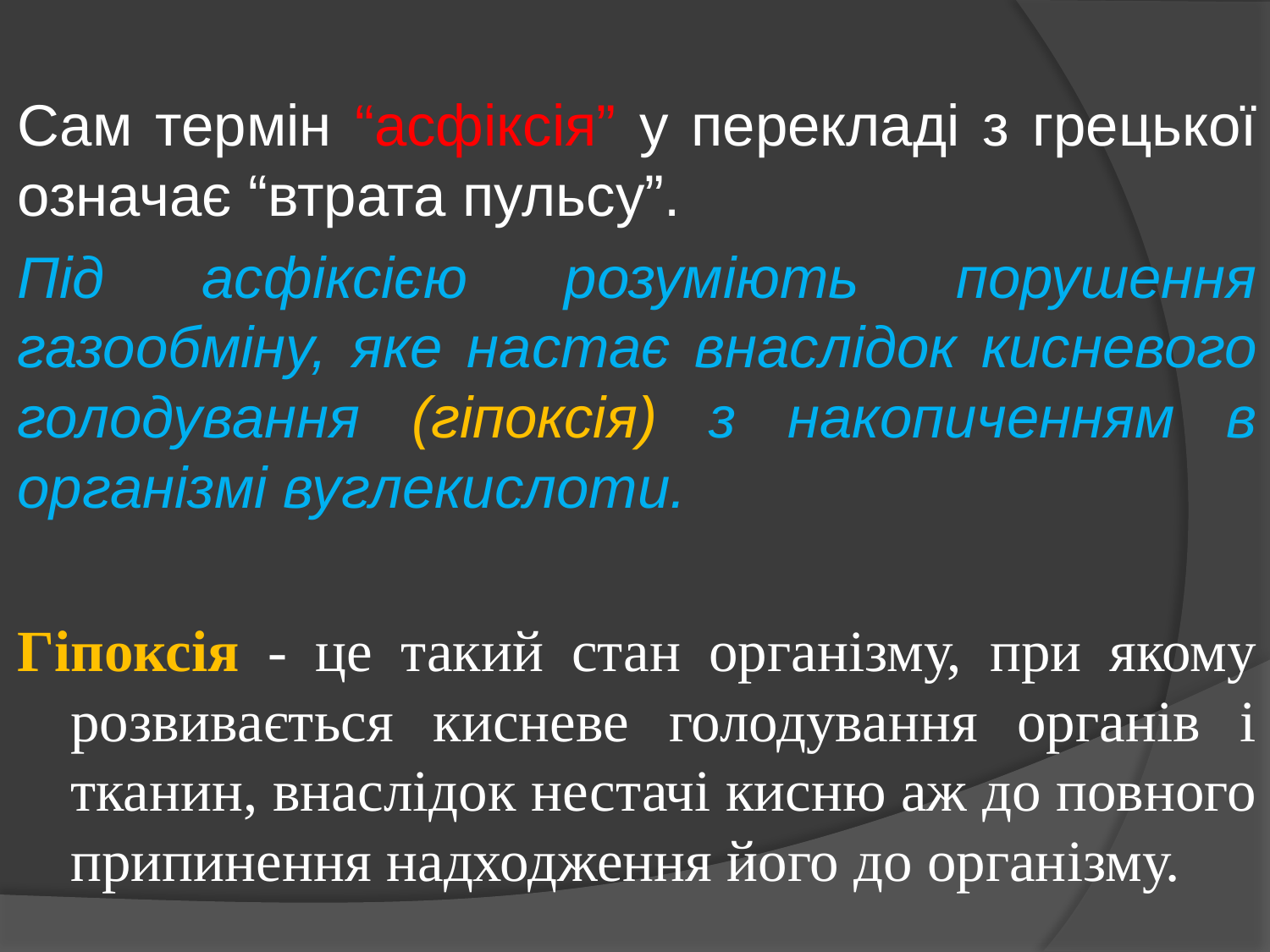

Сам термін “асфіксія” у перекладі з грецької означає “втрата пульсу”.
Під асфіксією розуміють порушення газообміну, яке настає внаслідок кисневого голодування (гіпоксія) з накопиченням в організмі вуглекислоти.

Гіпоксія - це такий стан організму, при якому розвивається кисневе голодування органів і тканин, внаслідок нестачі кисню аж до повного припинення надходження його до організму.